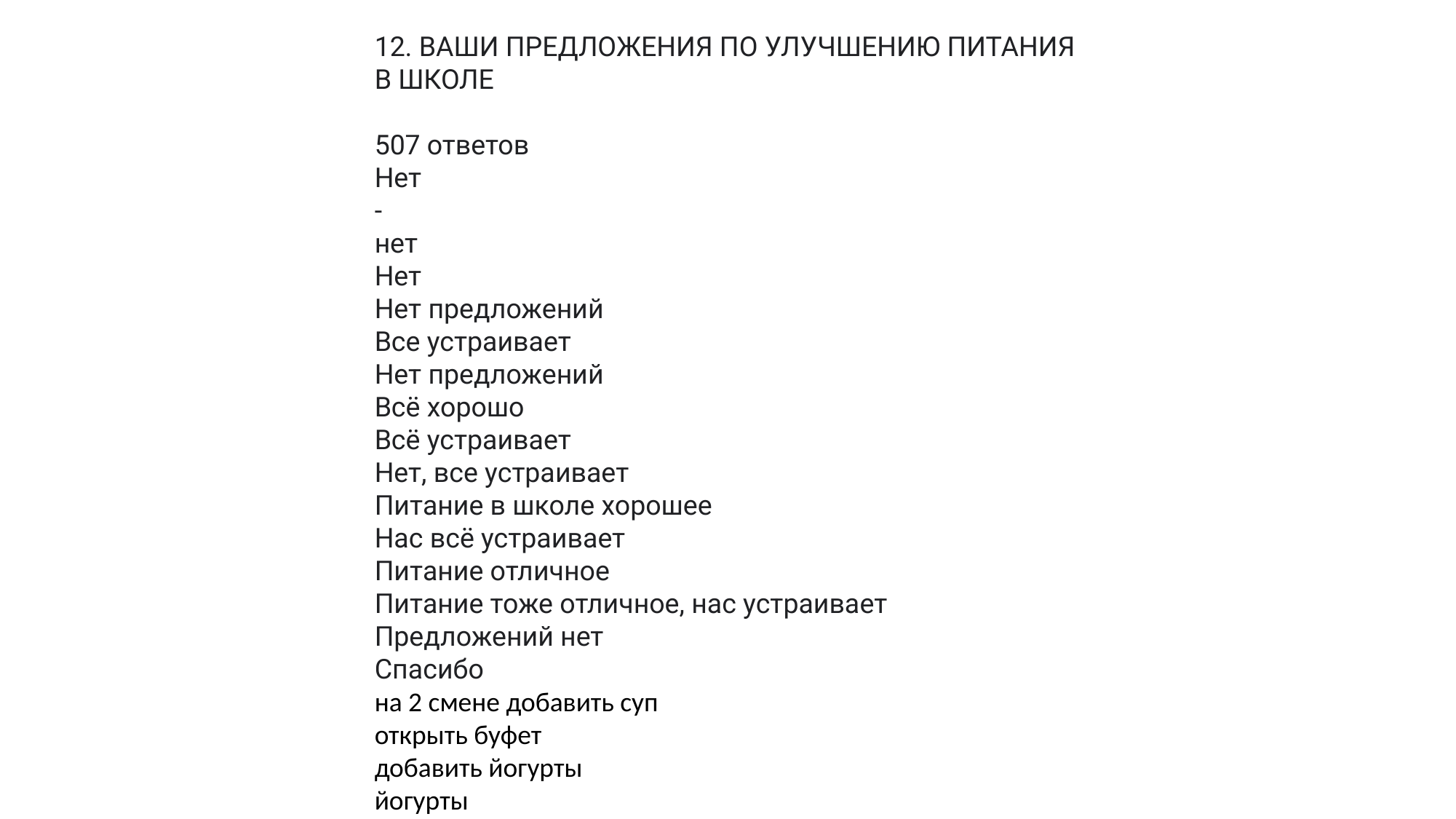

12. ВАШИ ПРЕДЛОЖЕНИЯ ПО УЛУЧШЕНИЮ ПИТАНИЯ В ШКОЛЕ
507 ответов
Нет
-
нет
Нет
Нет предложений
Все устраивает
Нет предложений
Всё хорошо
Всё устраивает
Нет, все устраивает
Питание в школе хорошее
Нас всё устраивает
Питание отличное
Питание тоже отличное, нас устраивает
Предложений нет
Спасибо
на 2 смене добавить суп
открыть буфет
добавить йогурты
йогурты